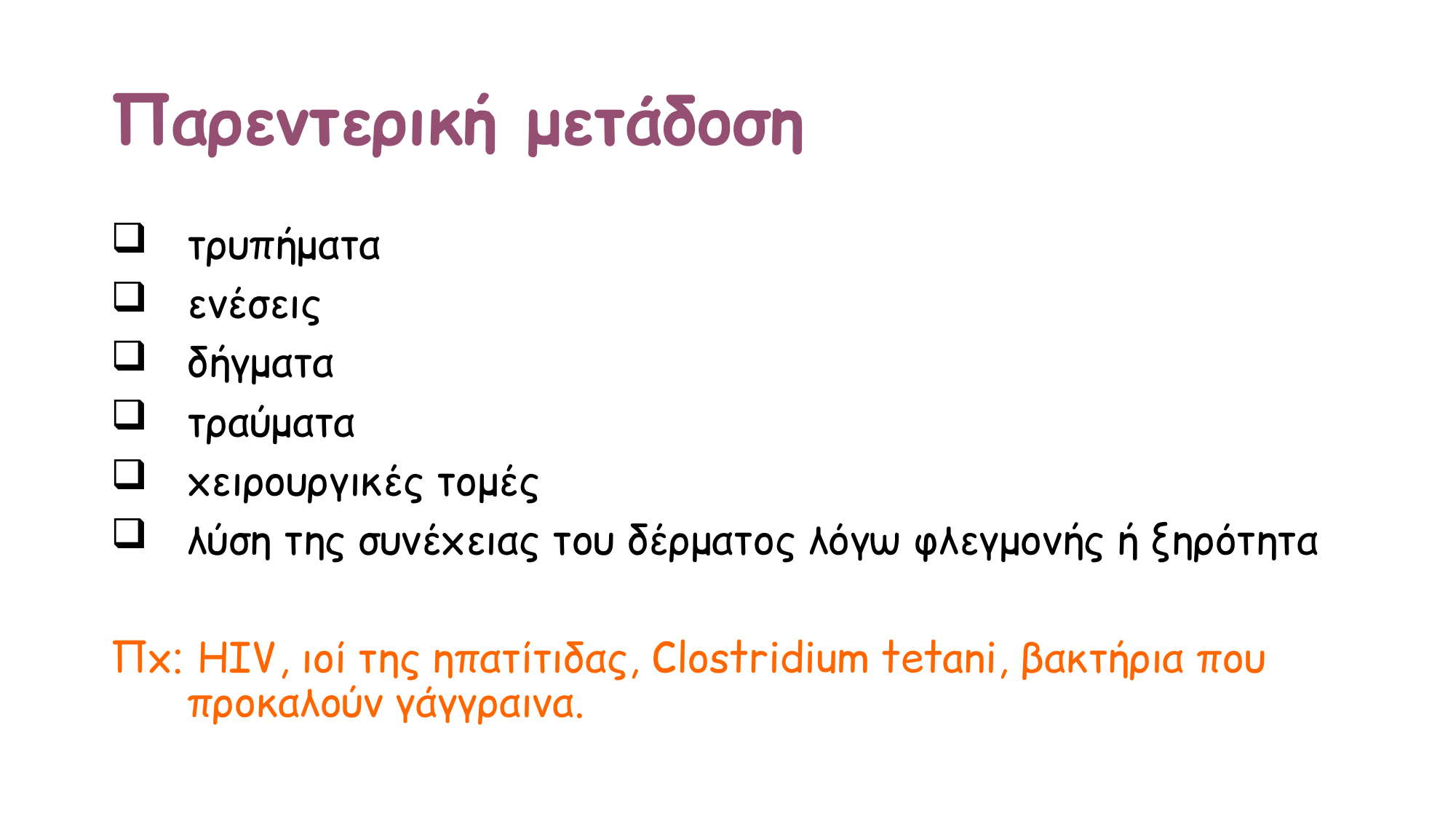

# Παρεντερική μετάδοση
τρυπήματα
ενέσεις
δήγματα
τραύματα
χειρουργικές τομές
λύση της συνέχειας του δέρματος λόγω φλεγμονής ή ξηρότητα

Πχ: HIV, ιοί της ηπατίτιδας, Clostridium tetani, βακτήρια που προκαλούν γάγγραινα.